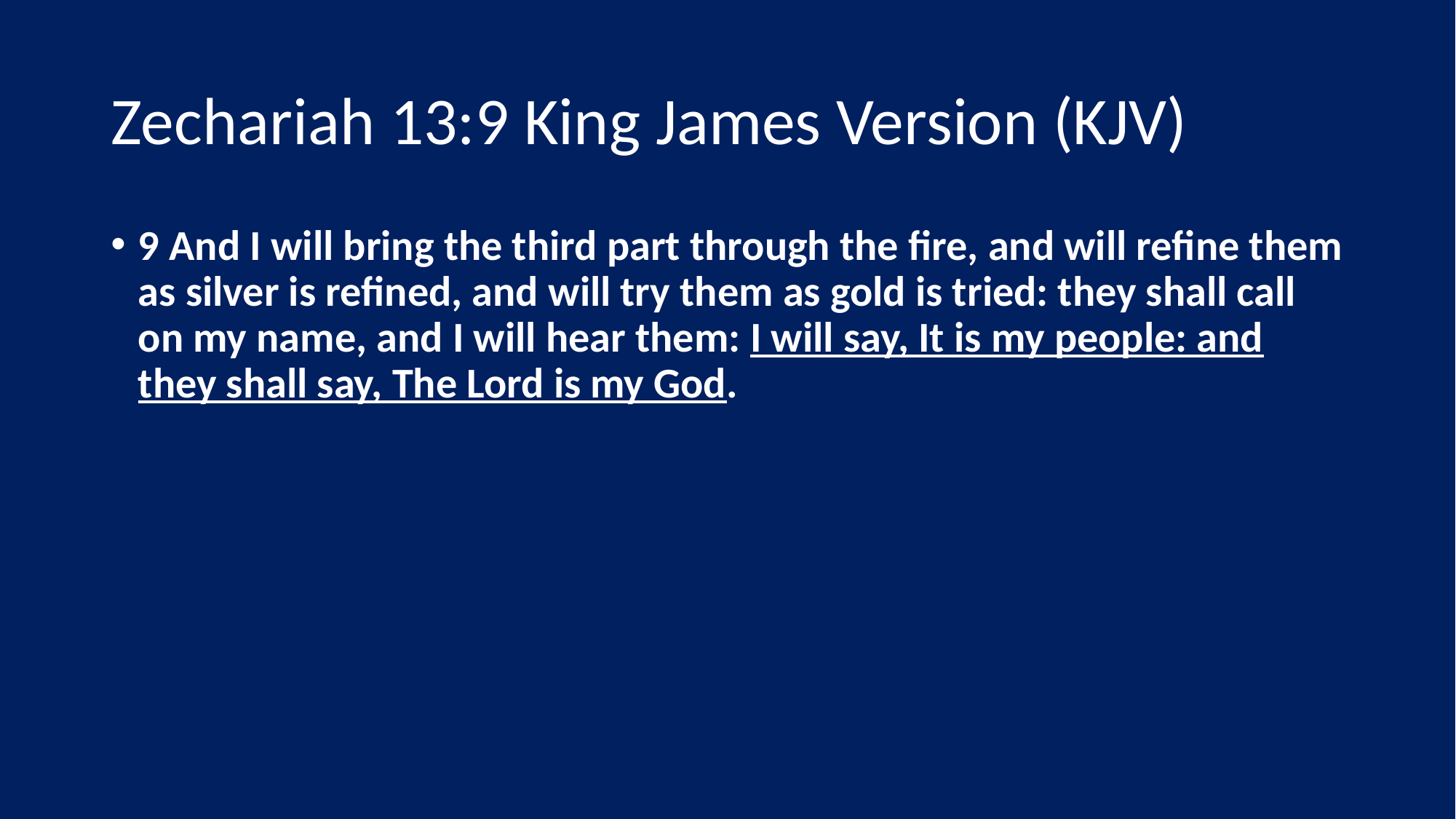

# Zechariah 13:9 King James Version (KJV)
9 And I will bring the third part through the fire, and will refine them as silver is refined, and will try them as gold is tried: they shall call on my name, and I will hear them: I will say, It is my people: and they shall say, The Lord is my God.